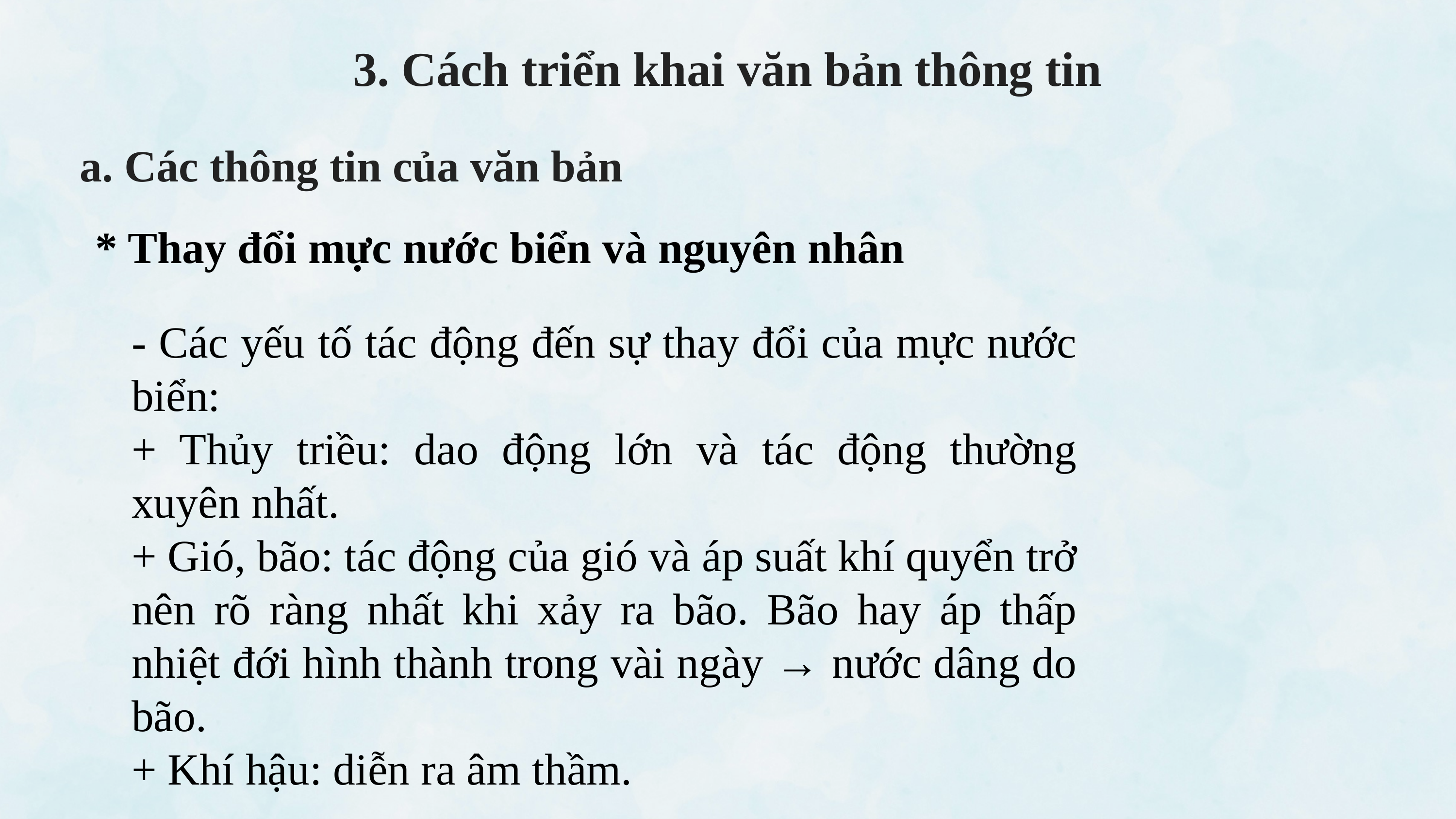

3. Cách triển khai văn bản thông tin
a. Các thông tin của văn bản
* Thay đổi mực nước biển và nguyên nhân
- Các yếu tố tác động đến sự thay đổi của mực nước biển:
+ Thủy triều: dao động lớn và tác động thường xuyên nhất.
+ Gió, bão: tác động của gió và áp suất khí quyển trở nên rõ ràng nhất khi xảy ra bão. Bão hay áp thấp nhiệt đới hình thành trong vài ngày → nước dâng do bão.
+ Khí hậu: diễn ra âm thầm.